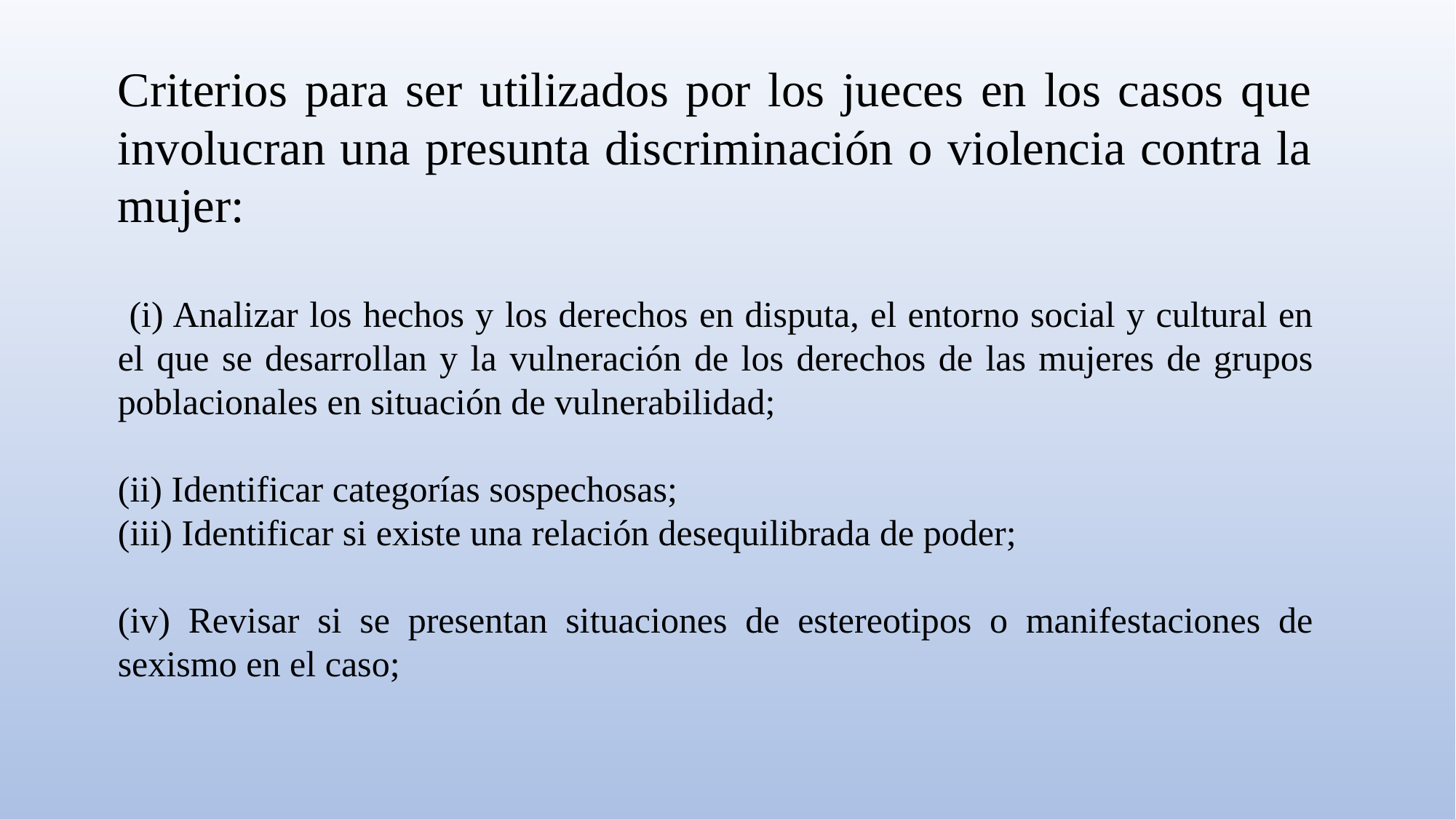

Criterios para ser utilizados por los jueces en los casos que involucran una presunta discriminación o violencia contra la mujer:

 (i) Analizar los hechos y los derechos en disputa, el entorno social y cultural en el que se desarrollan y la vulneración de los derechos de las mujeres de grupos poblacionales en situación de vulnerabilidad;

(ii) Identificar categorías sospechosas;
(iii) Identificar si existe una relación desequilibrada de poder;

(iv) Revisar si se presentan situaciones de estereotipos o manifestaciones de sexismo en el caso;